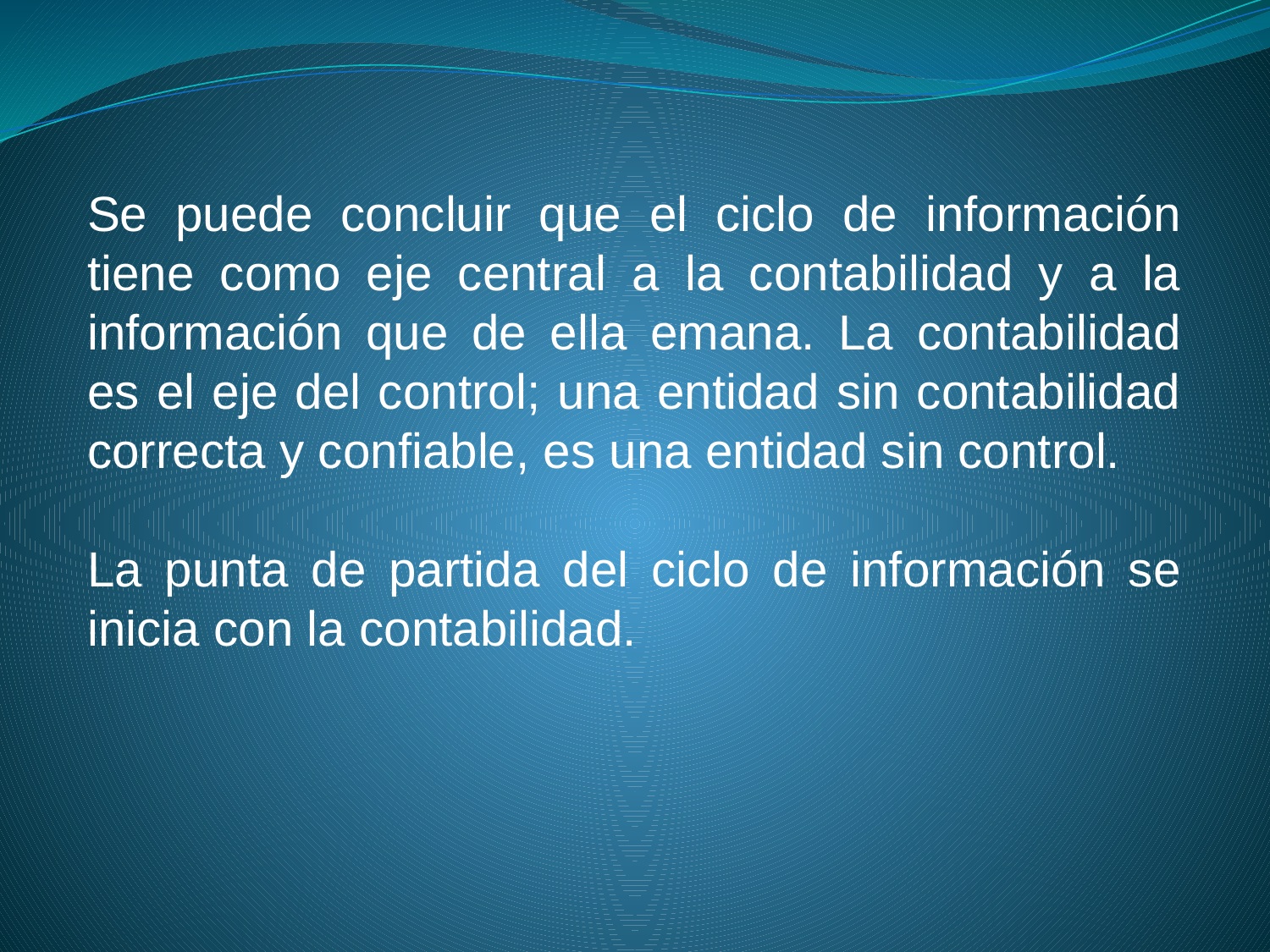

Se puede concluir que el ciclo de información tiene como eje central a la contabilidad y a la información que de ella emana. La contabilidad es el eje del control; una entidad sin contabilidad correcta y confiable, es una entidad sin control.

La punta de partida del ciclo de información se inicia con la contabilidad.